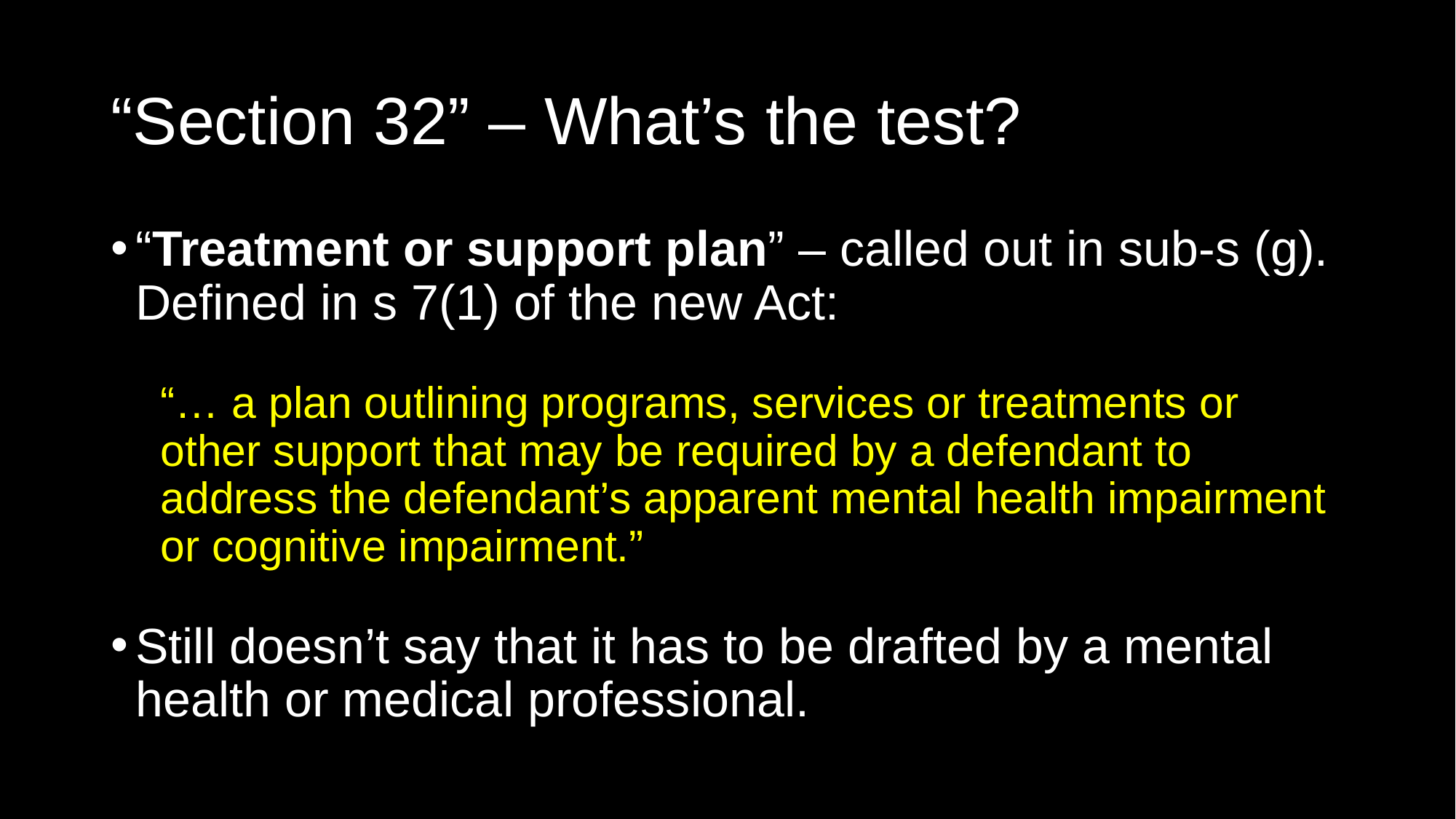

# “Section 32” – What’s the test?
“Treatment or support plan” – called out in sub-s (g). Defined in s 7(1) of the new Act:
“… a plan outlining programs, services or treatments or other support that may be required by a defendant to address the defendant’s apparent mental health impairment or cognitive impairment.”
Still doesn’t say that it has to be drafted by a mental health or medical professional.